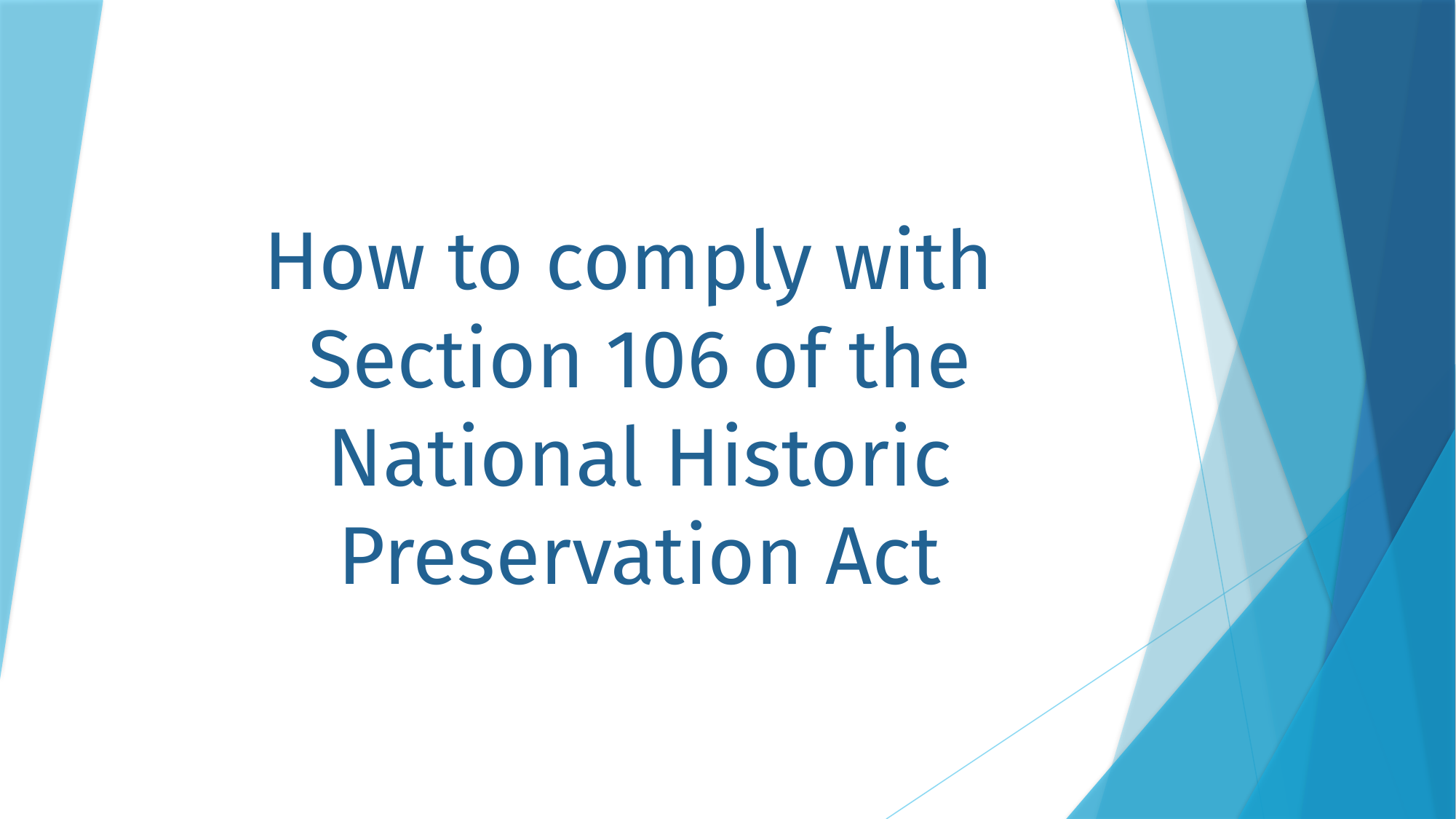

# How to comply with  Section 106 of the National Historic Preservation Act